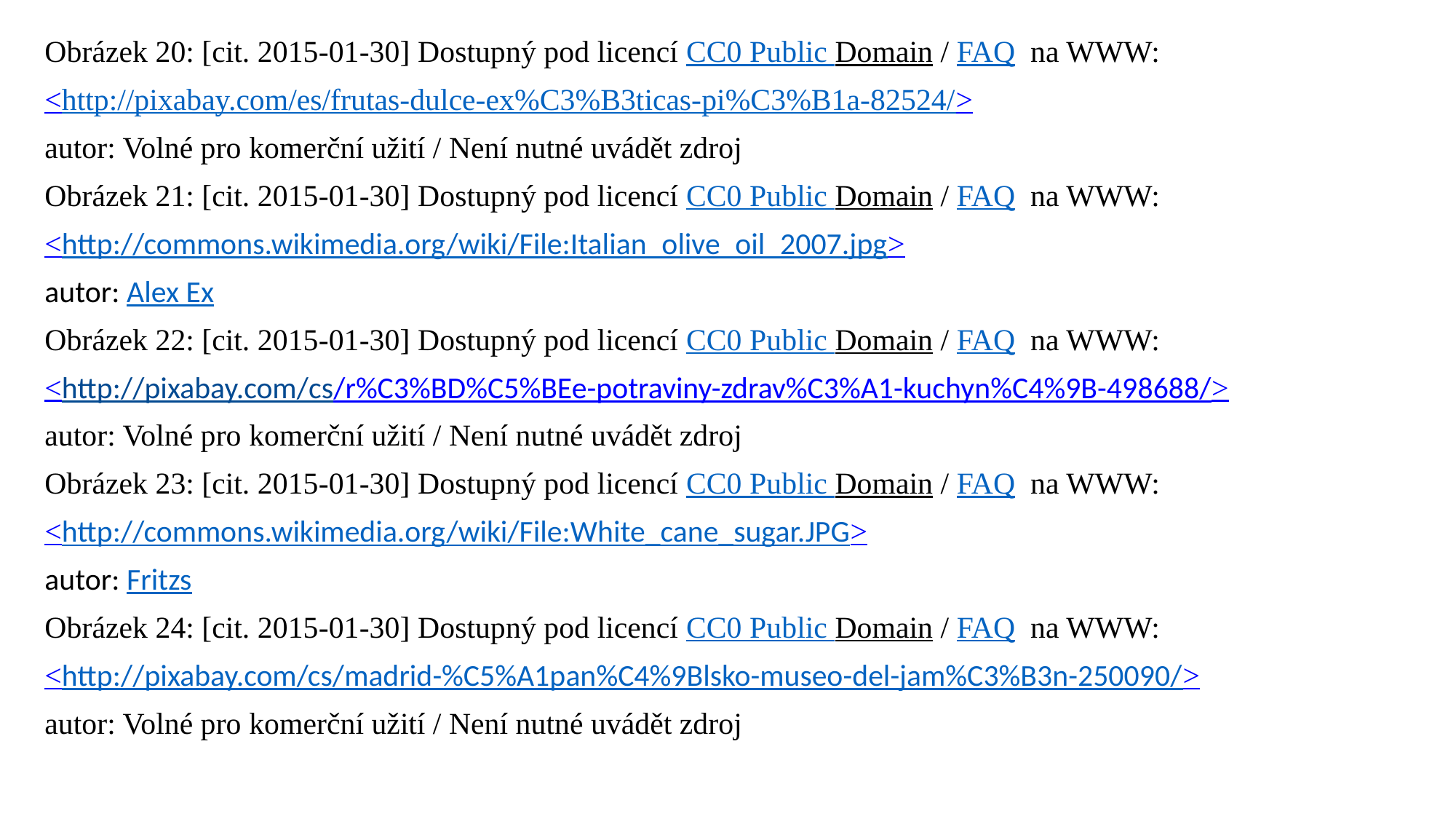

Obrázek 20: [cit. 2015-01-30] Dostupný pod licencí CC0 Public Domain / FAQ  na WWW:
<http://pixabay.com/es/frutas-dulce-ex%C3%B3ticas-pi%C3%B1a-82524/>
autor: Volné pro komerční užití / Není nutné uvádět zdroj
Obrázek 21: [cit. 2015-01-30] Dostupný pod licencí CC0 Public Domain / FAQ  na WWW:
<http://commons.wikimedia.org/wiki/File:Italian_olive_oil_2007.jpg>
autor: Alex Ex
Obrázek 22: [cit. 2015-01-30] Dostupný pod licencí CC0 Public Domain / FAQ  na WWW:
<http://pixabay.com/cs/r%C3%BD%C5%BEe-potraviny-zdrav%C3%A1-kuchyn%C4%9B-498688/>
autor: Volné pro komerční užití / Není nutné uvádět zdroj
Obrázek 23: [cit. 2015-01-30] Dostupný pod licencí CC0 Public Domain / FAQ  na WWW:
<http://commons.wikimedia.org/wiki/File:White_cane_sugar.JPG>
autor: Fritzs
Obrázek 24: [cit. 2015-01-30] Dostupný pod licencí CC0 Public Domain / FAQ  na WWW:
<http://pixabay.com/cs/madrid-%C5%A1pan%C4%9Blsko-museo-del-jam%C3%B3n-250090/>
autor: Volné pro komerční užití / Není nutné uvádět zdroj